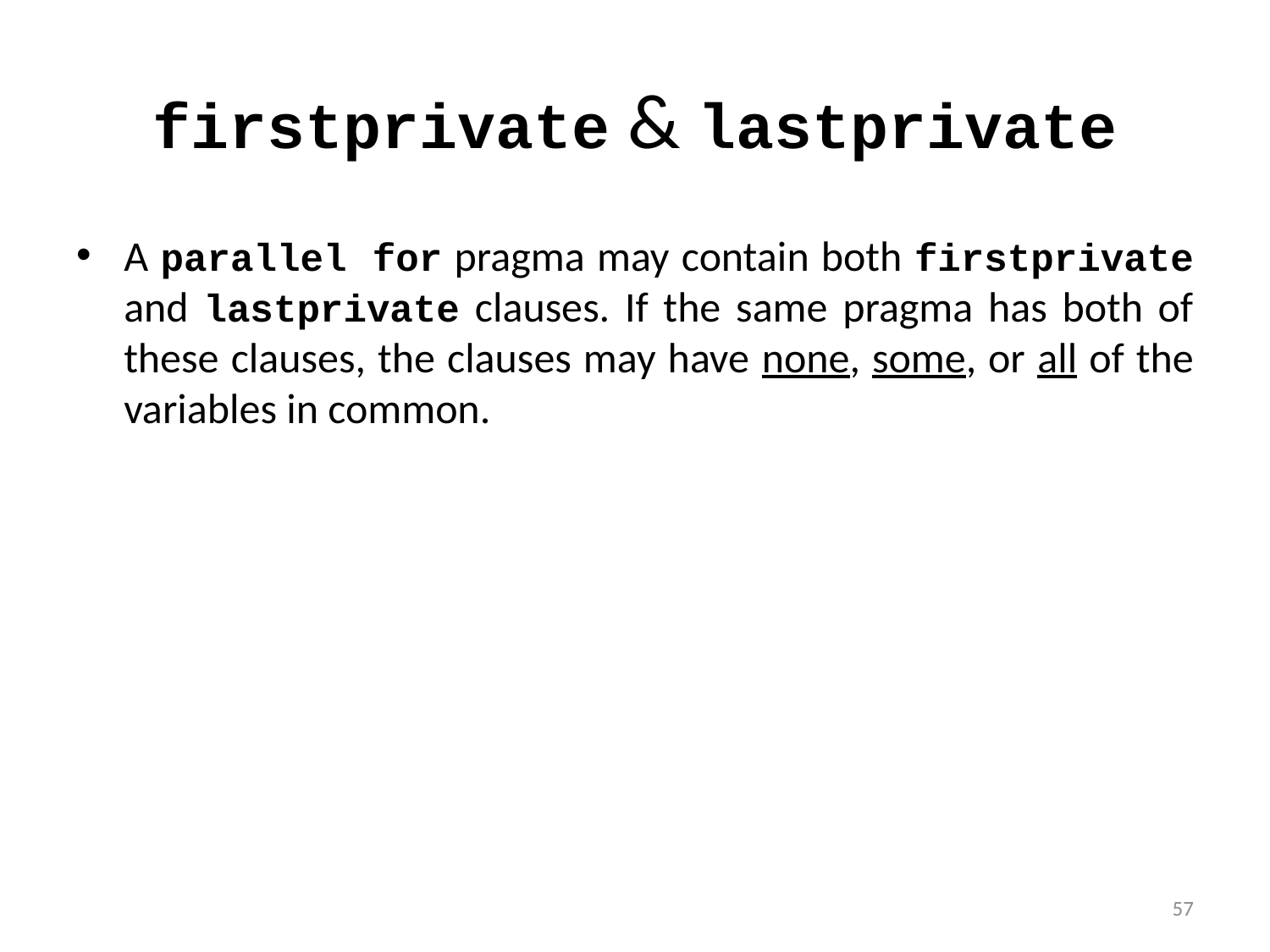

# firstprivate & lastprivate
A parallel for pragma may contain both firstprivate and lastprivate clauses. If the same pragma has both of these clauses, the clauses may have none, some, or all of the variables in common.
57